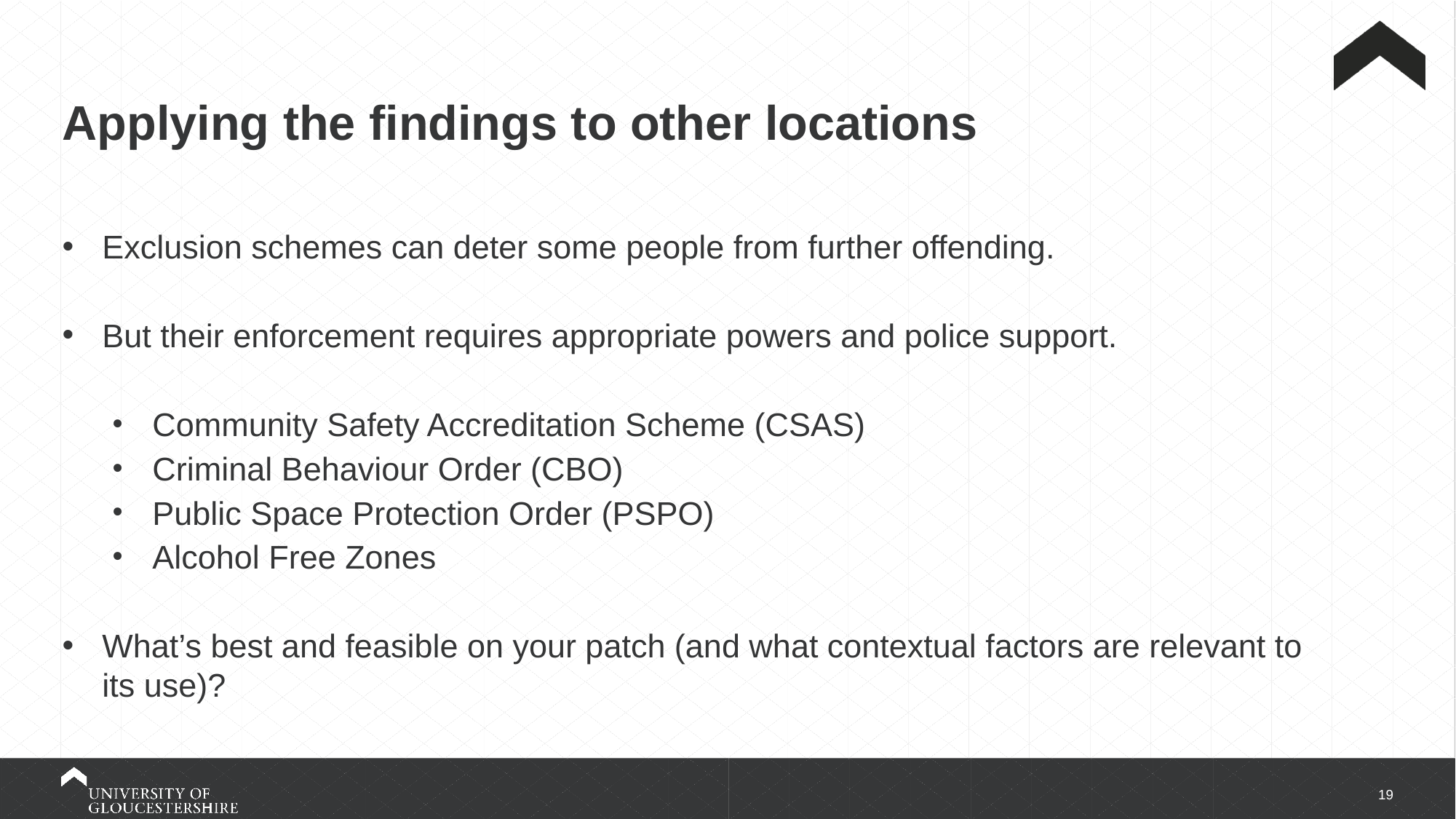

# Applying the findings to other locations
Exclusion schemes can deter some people from further offending.

But their enforcement requires appropriate powers and police support.

Community Safety Accreditation Scheme (CSAS)
Criminal Behaviour Order (CBO)
Public Space Protection Order (PSPO)
Alcohol Free Zones

What’s best and feasible on your patch (and what contextual factors are relevant to its use)?